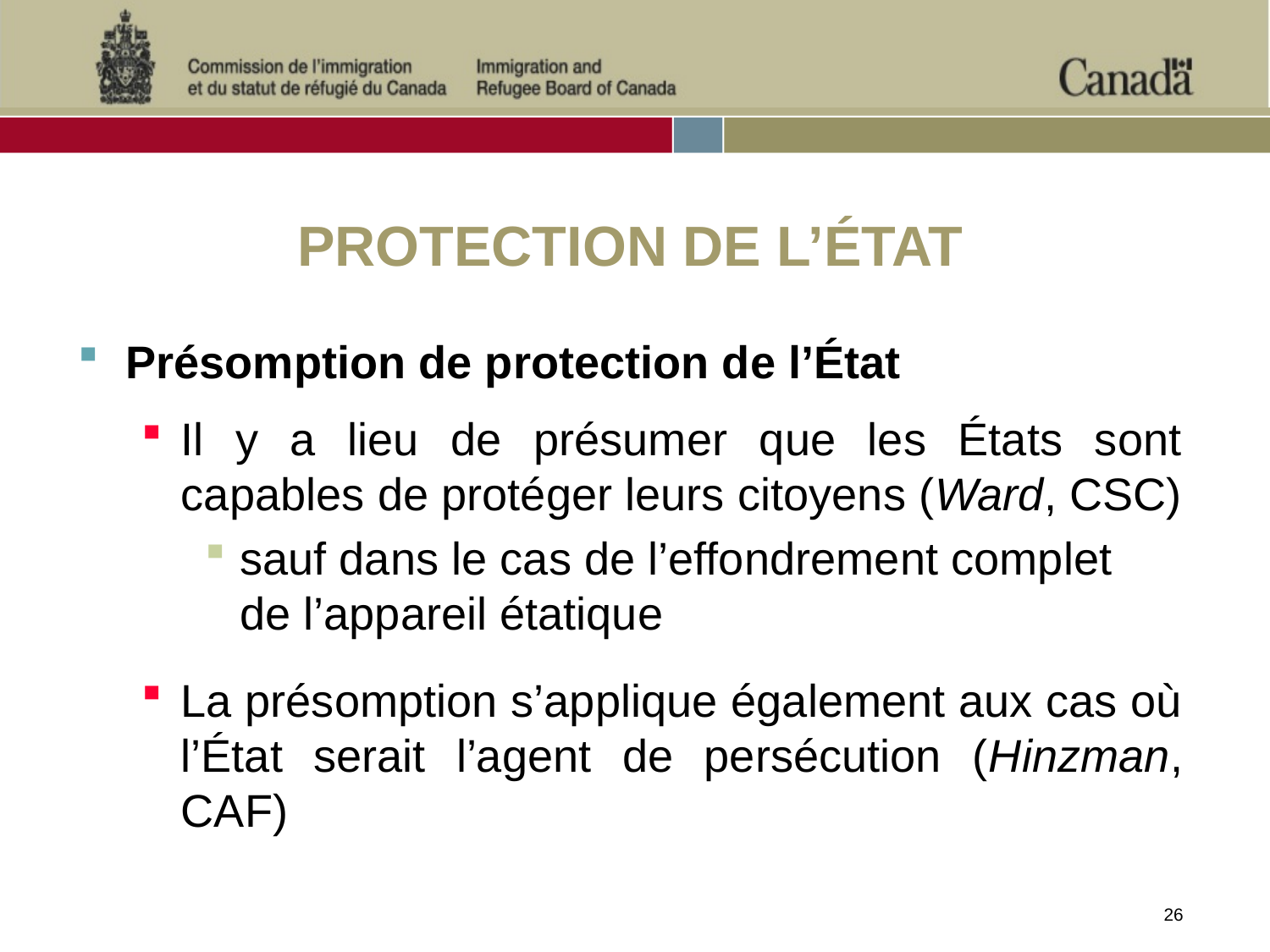

# PROTECTION DE L’ÉTAT
Présomption de protection de l’État
Il y a lieu de présumer que les États sont capables de protéger leurs citoyens (Ward, CSC)
sauf dans le cas de l’effondrement complet     de l’appareil étatique
La présomption s’applique également aux cas où l’État serait l’agent de persécution (Hinzman, CAF)
26